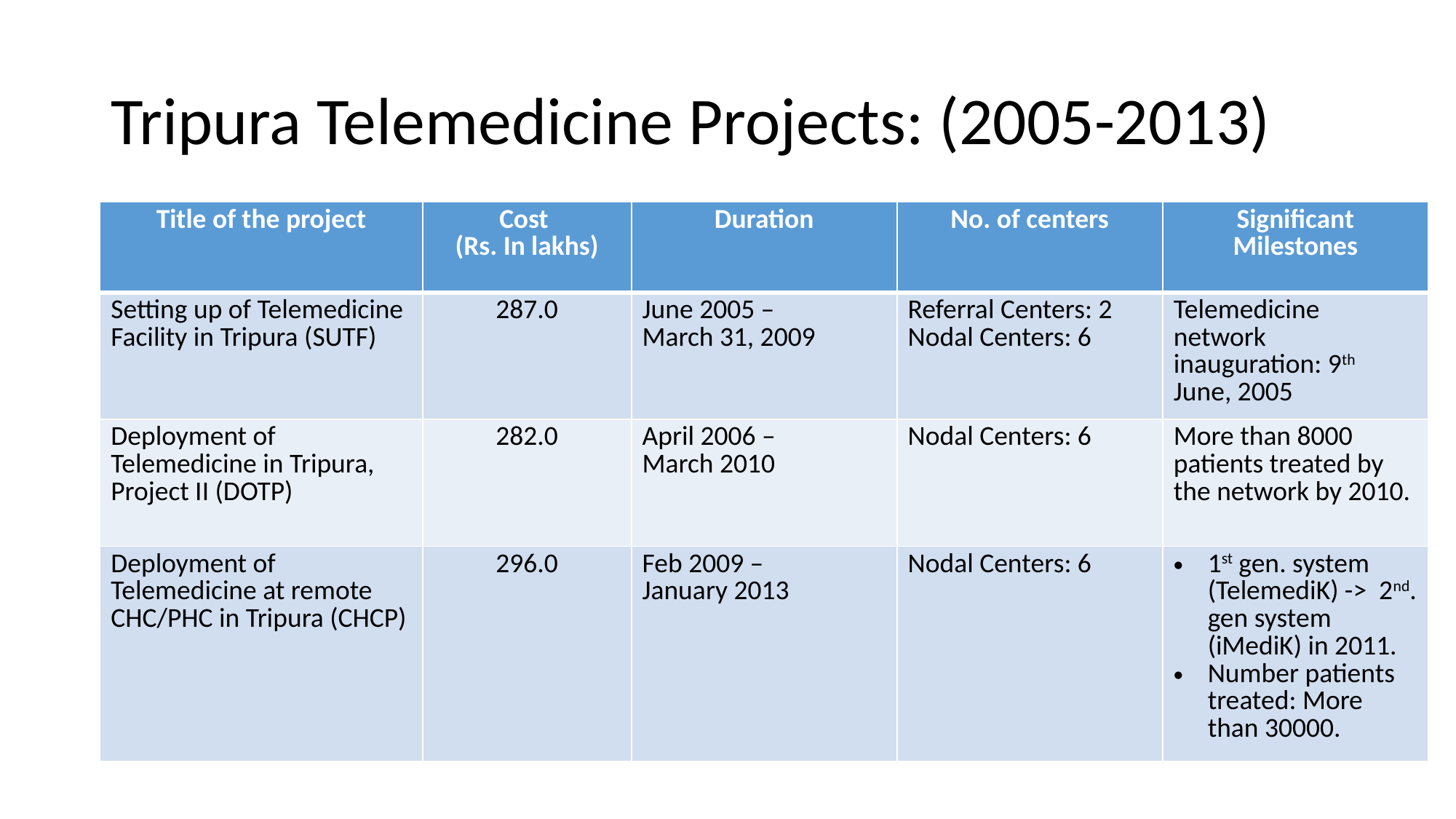

# Tripura Telemedicine Projects: (2005-2013)
| Title of the project | Cost (Rs. In lakhs) | Duration | No. of centers | Significant Milestones |
| --- | --- | --- | --- | --- |
| Setting up of Telemedicine Facility in Tripura (SUTF) | 287.0 | June 2005 – March 31, 2009 | Referral Centers: 2 Nodal Centers: 6 | Telemedicine network inauguration: 9th June, 2005 |
| Deployment of Telemedicine in Tripura, Project II (DOTP) | 282.0 | April 2006 – March 2010 | Nodal Centers: 6 | More than 8000 patients treated by the network by 2010. |
| Deployment of Telemedicine at remote CHC/PHC in Tripura (CHCP) | 296.0 | Feb 2009 – January 2013 | Nodal Centers: 6 | 1st gen. system (TelemediK) -> 2nd. gen system (iMediK) in 2011. Number patients treated: More than 30000. |